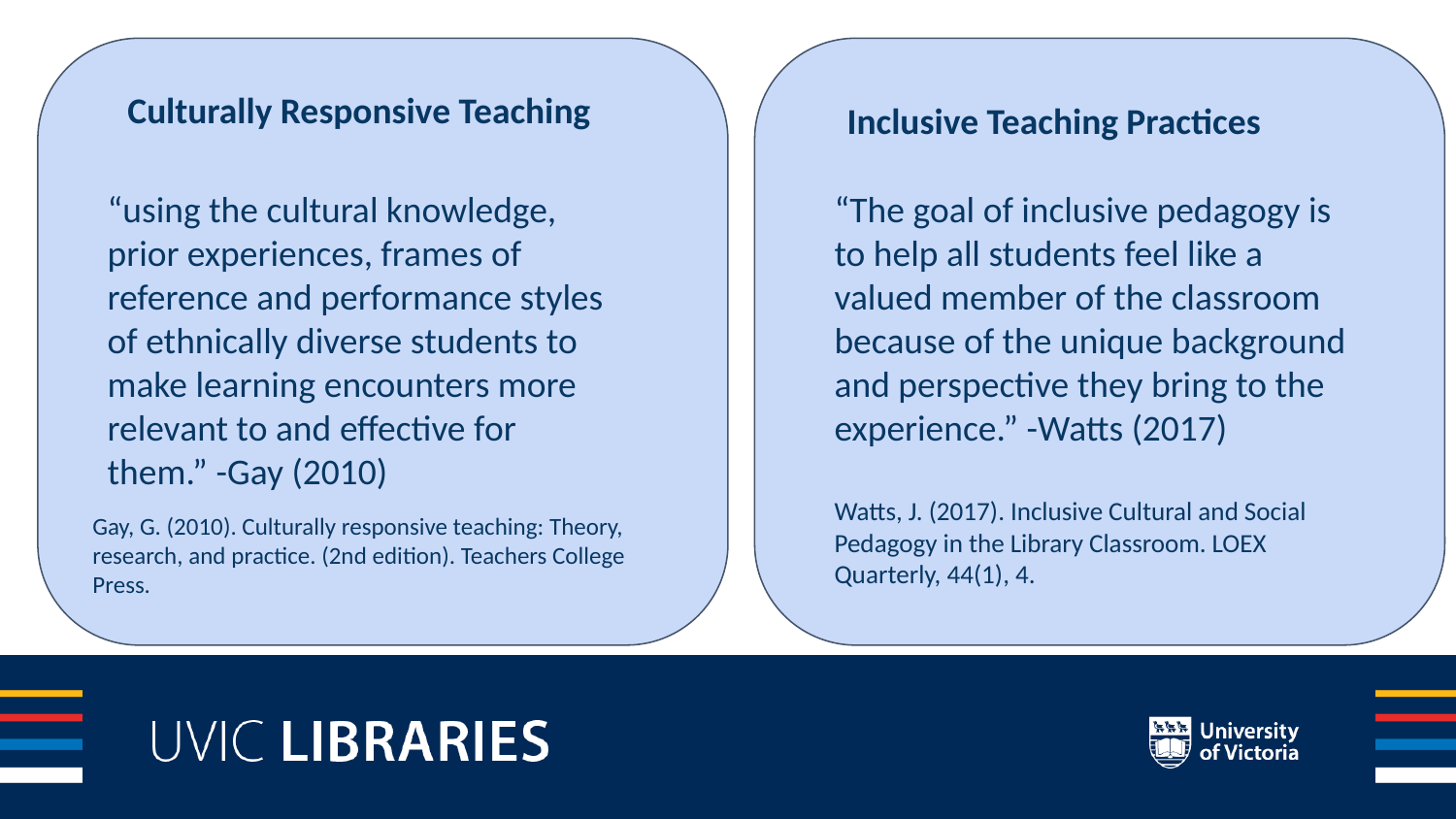

Culturally Responsive Teaching
Inclusive Teaching Practices

“using the cultural knowledge, prior experiences, frames of reference and performance styles of ethnically diverse students to make learning encounters more relevant to and effective for them.” -Gay (2010)​
“The goal of inclusive pedagogy is to help all students feel like a valued member of the classroom because of the unique background and perspective they bring to the experience.”​ -Watts (2017)
Watts, J. (2017). Inclusive Cultural and Social Pedagogy in the Library Classroom. LOEX Quarterly, 44(1), 4.
Gay, G. (2010). Culturally responsive teaching: Theory, research, and practice. (2nd edition). Teachers College Press.